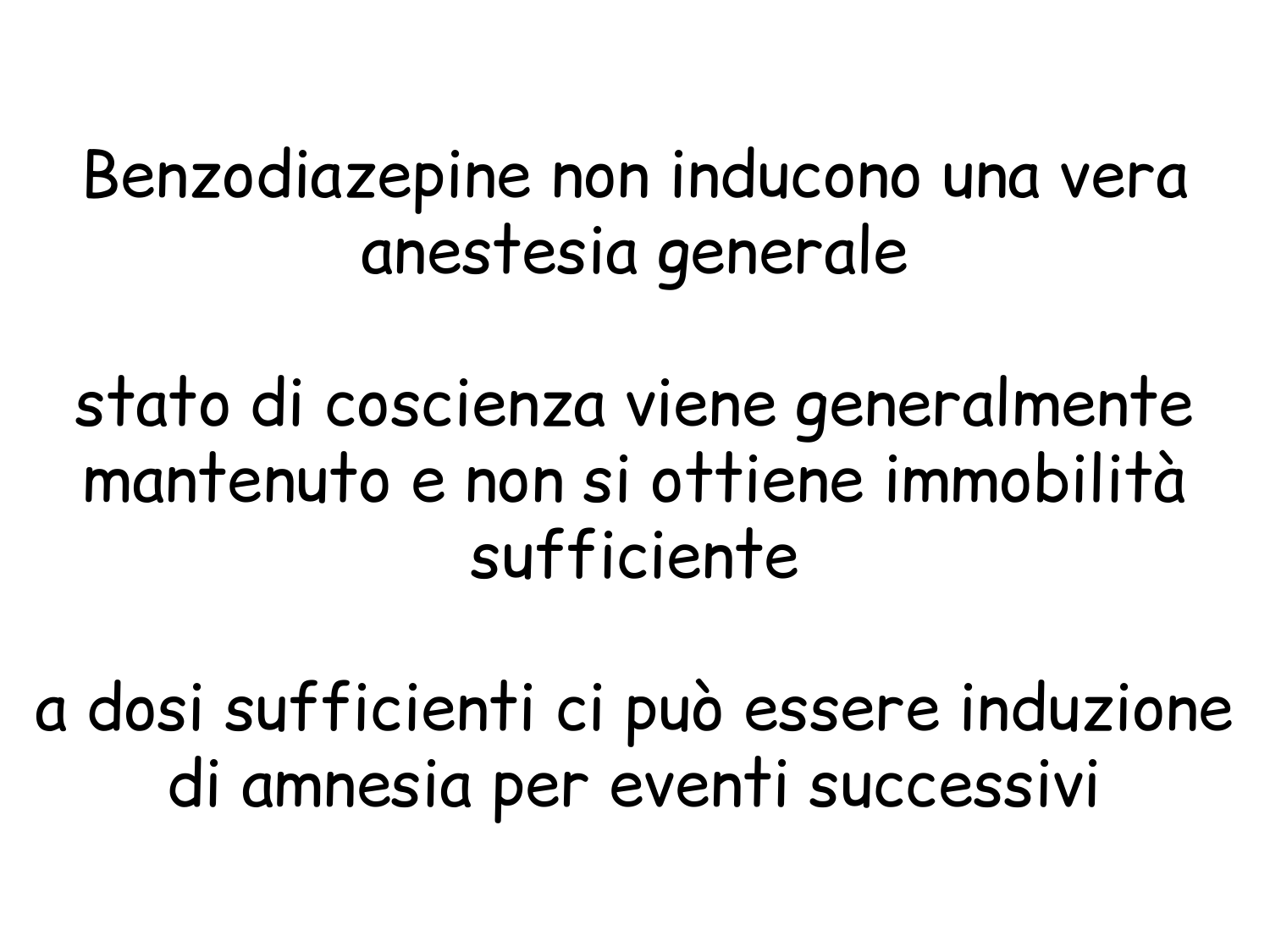

# Benzodiazepine non inducono una vera anestesia generale stato di coscienza viene generalmente mantenuto e non si ottiene immobilità sufficiente a dosi sufficienti ci può essere induzione di amnesia per eventi successivi